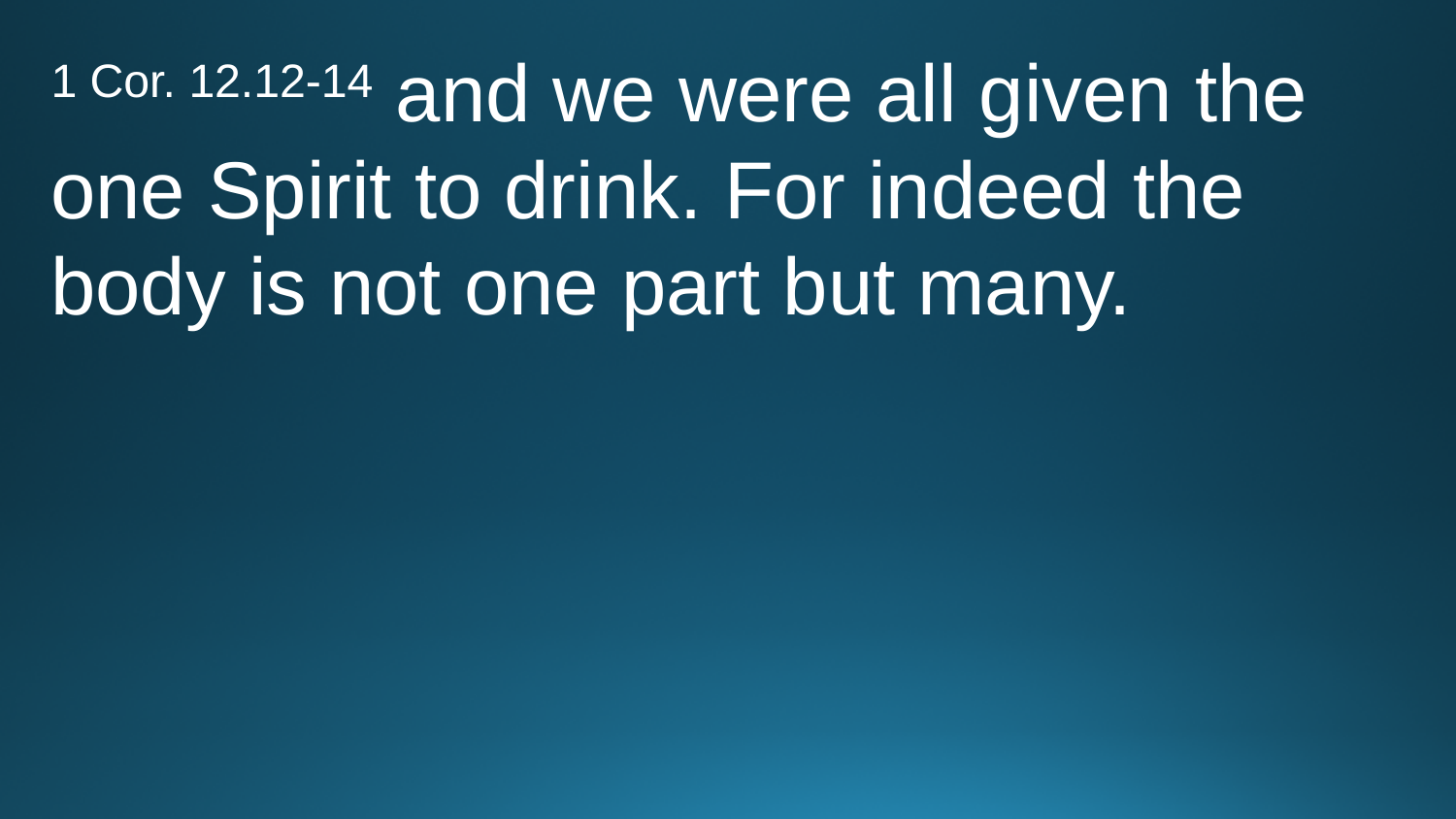

1 Cor. 12.12-14 and we were all given the one Spirit to drink. For indeed the body is not one part but many.